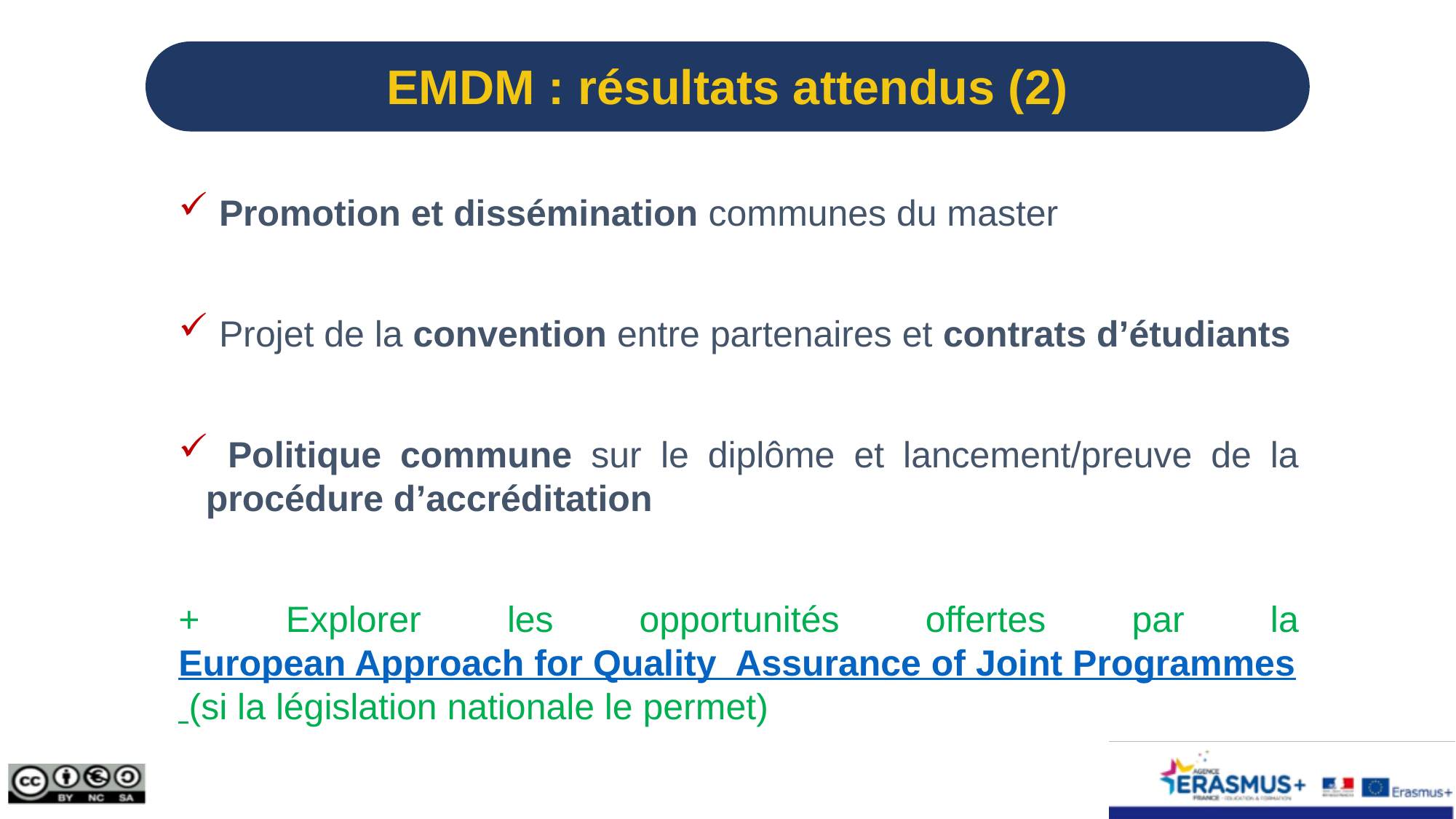

EMDM : résultats attendus (2)
 Promotion et dissémination communes du master

 Projet de la convention entre partenaires et contrats d’étudiants

 Politique commune sur le diplôme et lancement/preuve de la procédure d’accréditation

+ Explorer les opportunités offertes par la European Approach for Quality  Assurance of Joint Programmes (si la législation nationale le permet)